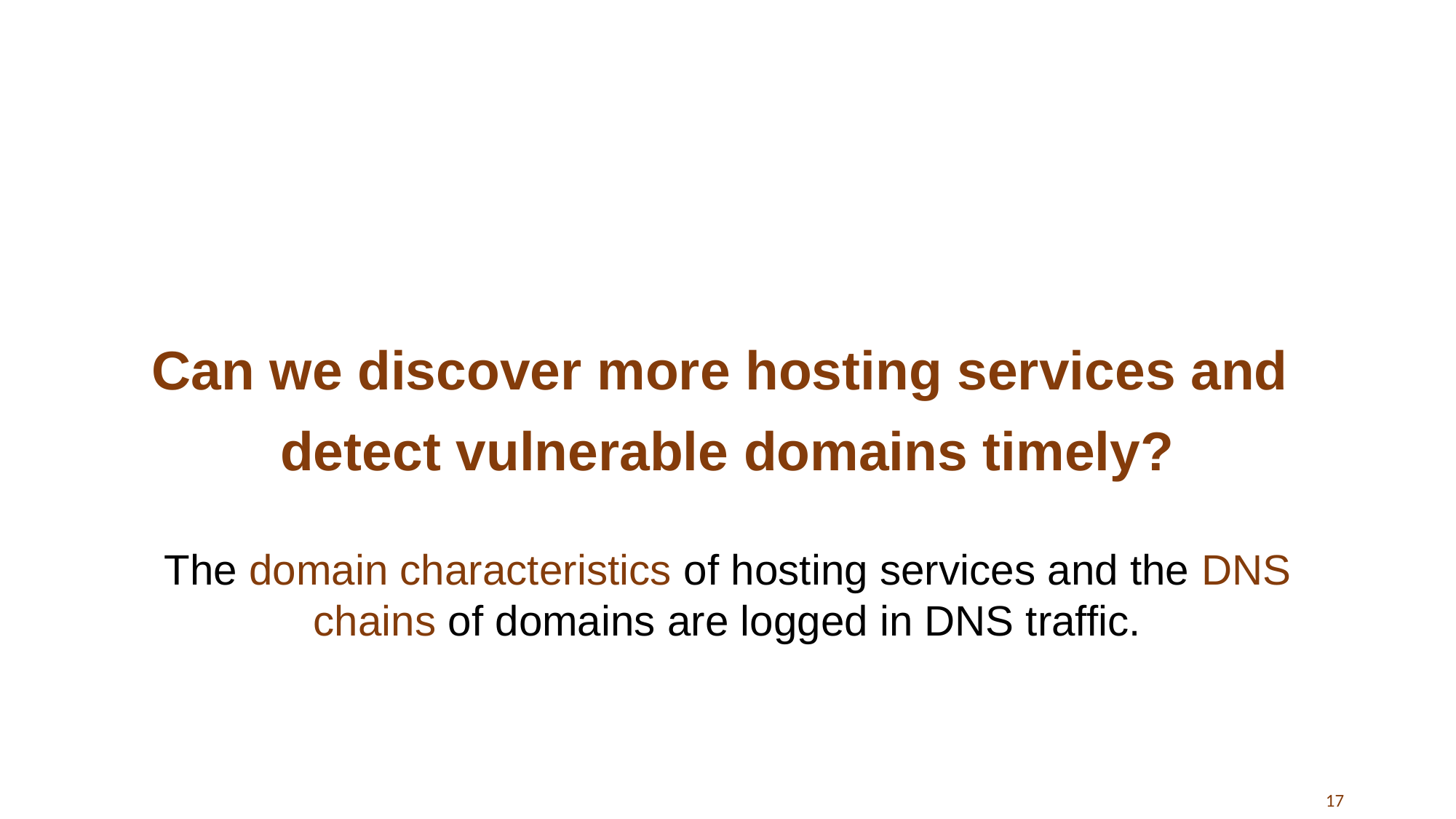

Can we discover more hosting services and
detect vulnerable domains timely?
The domain characteristics of hosting services and the DNS chains of domains are logged in DNS traffic.
17